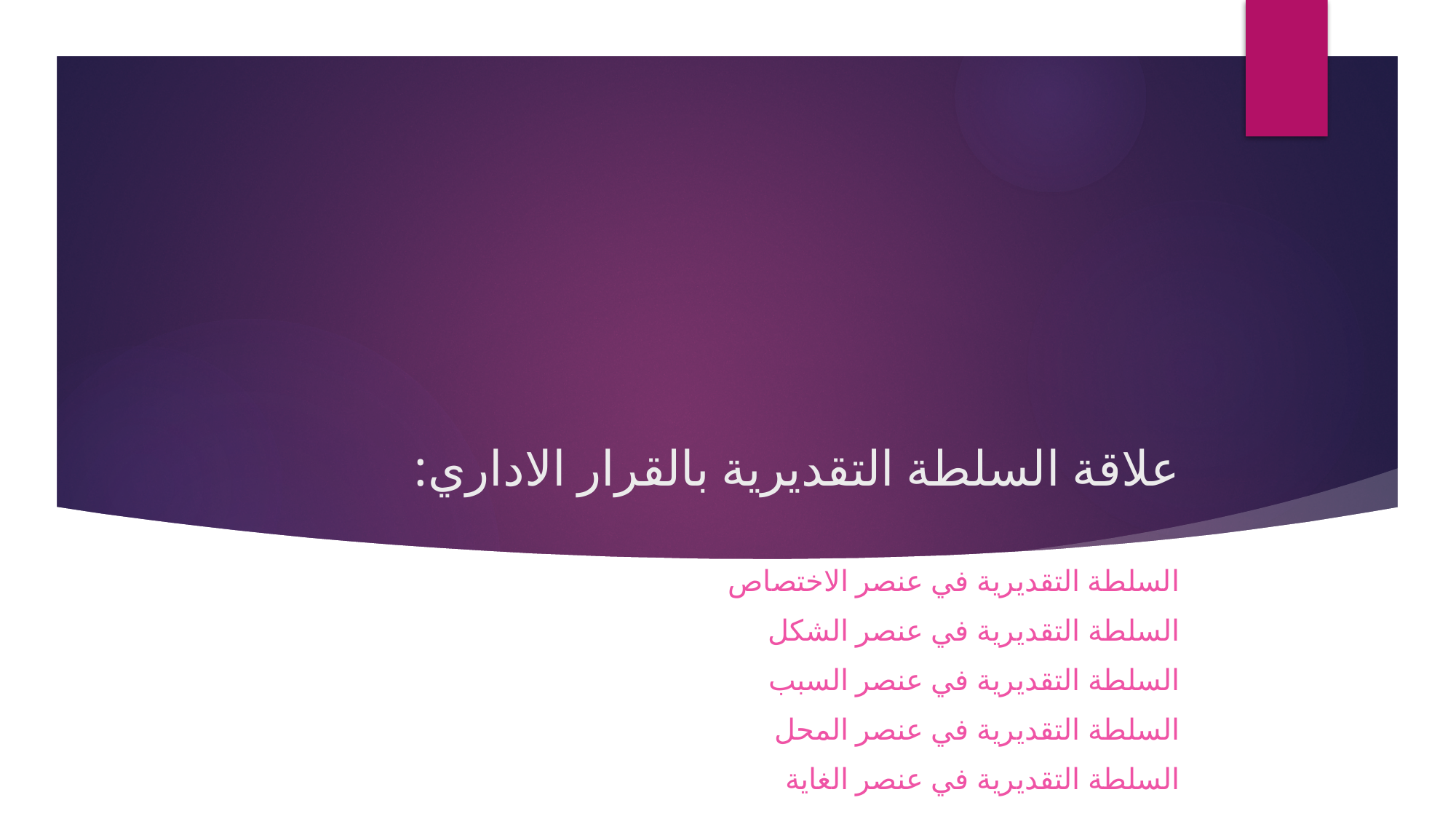

# علاقة السلطة التقديرية بالقرار الاداري:
السلطة التقديرية في عنصر الاختصاص
السلطة التقديرية في عنصر الشكل
السلطة التقديرية في عنصر السبب
السلطة التقديرية في عنصر المحل
السلطة التقديرية في عنصر الغاية